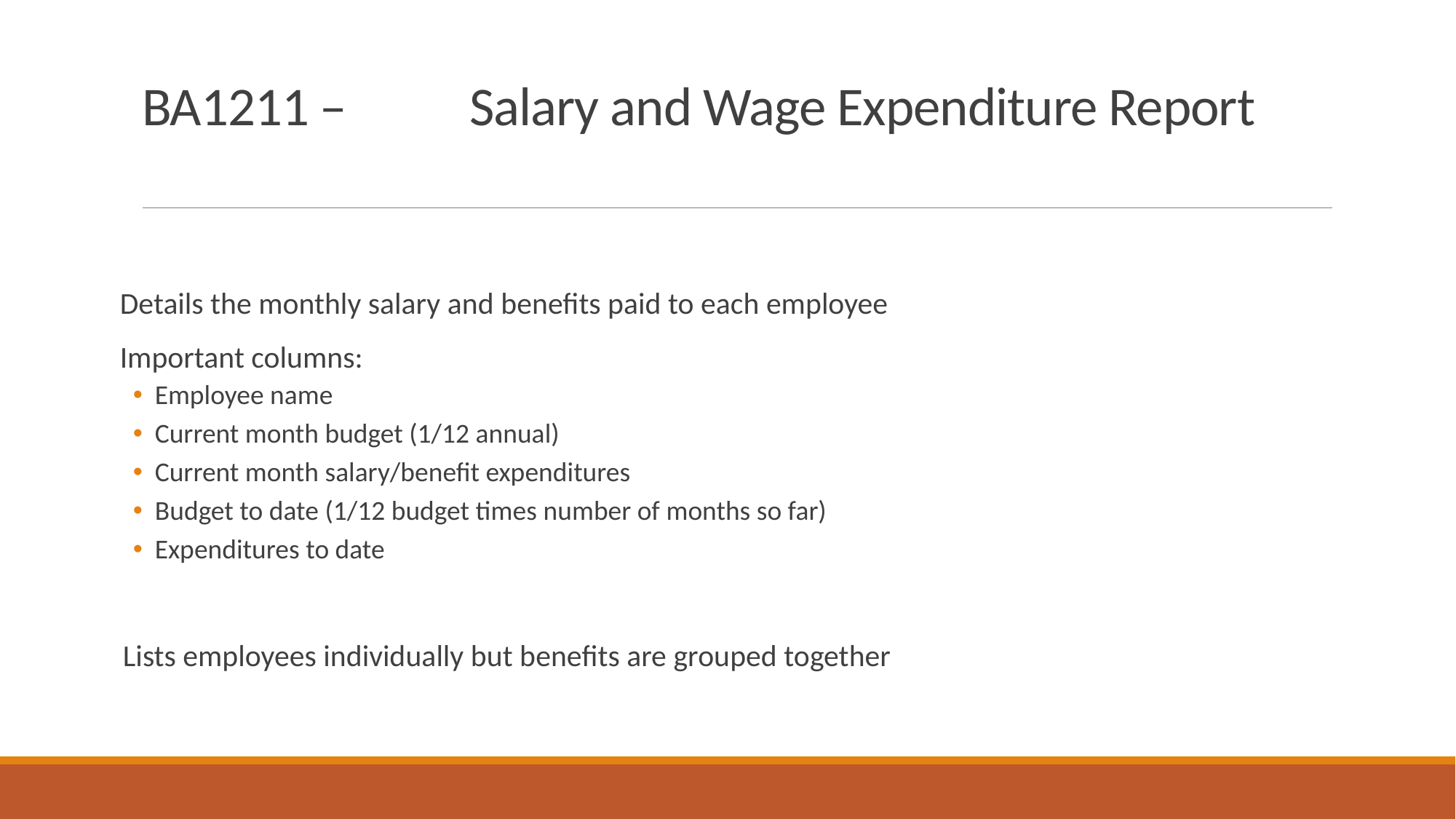

# BA1211 –  	Salary and Wage Expenditure Report
Details the monthly salary and benefits paid to each employee
Important columns:
Employee name
Current month budget (1/12 annual)
Current month salary/benefit expenditures
Budget to date (1/12 budget times number of months so far)
Expenditures to date

  Lists employees individually but benefits are grouped together